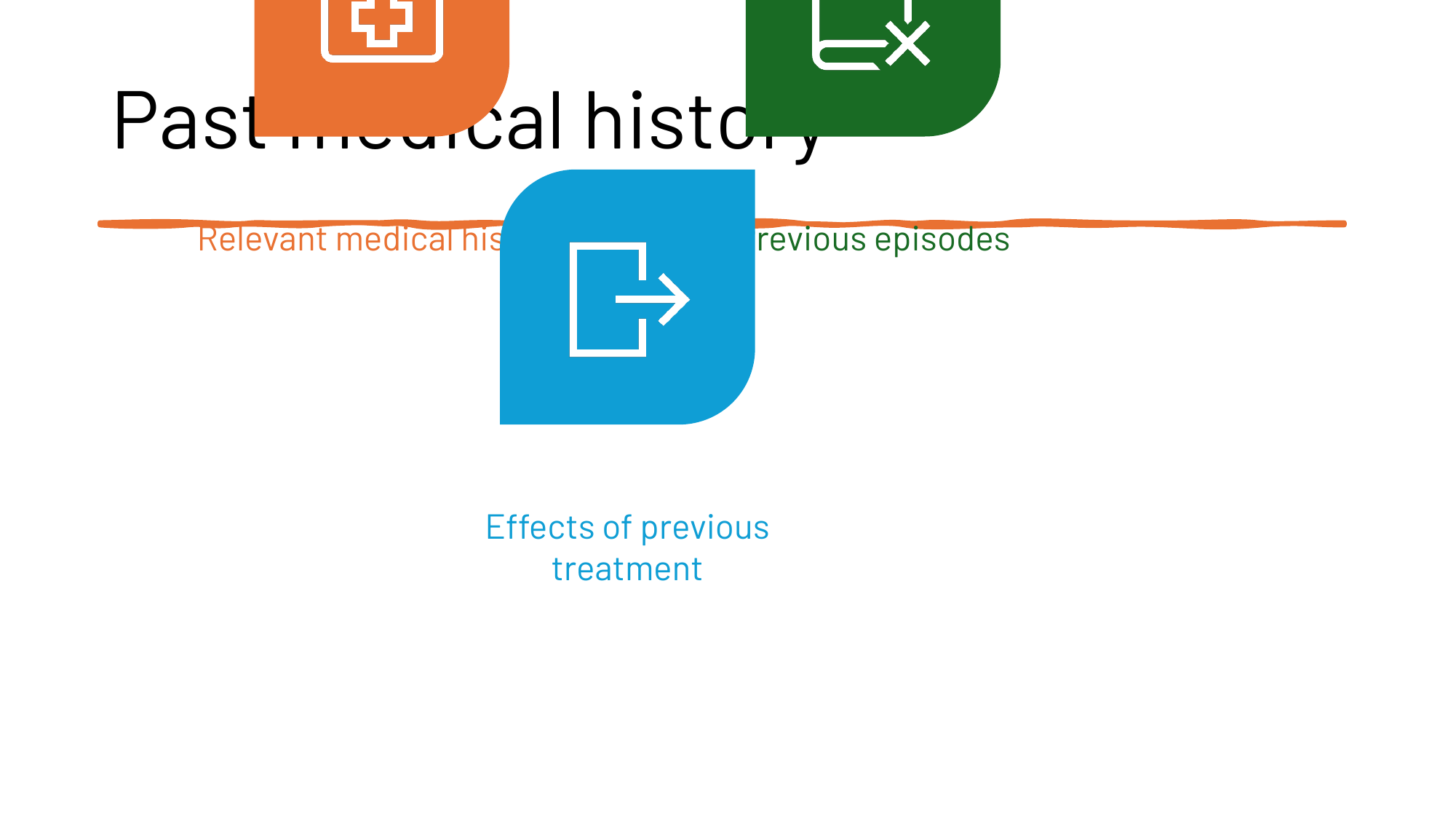

# Past medical history

Relevant medical history
Previous episodes
Effects of previous treatment